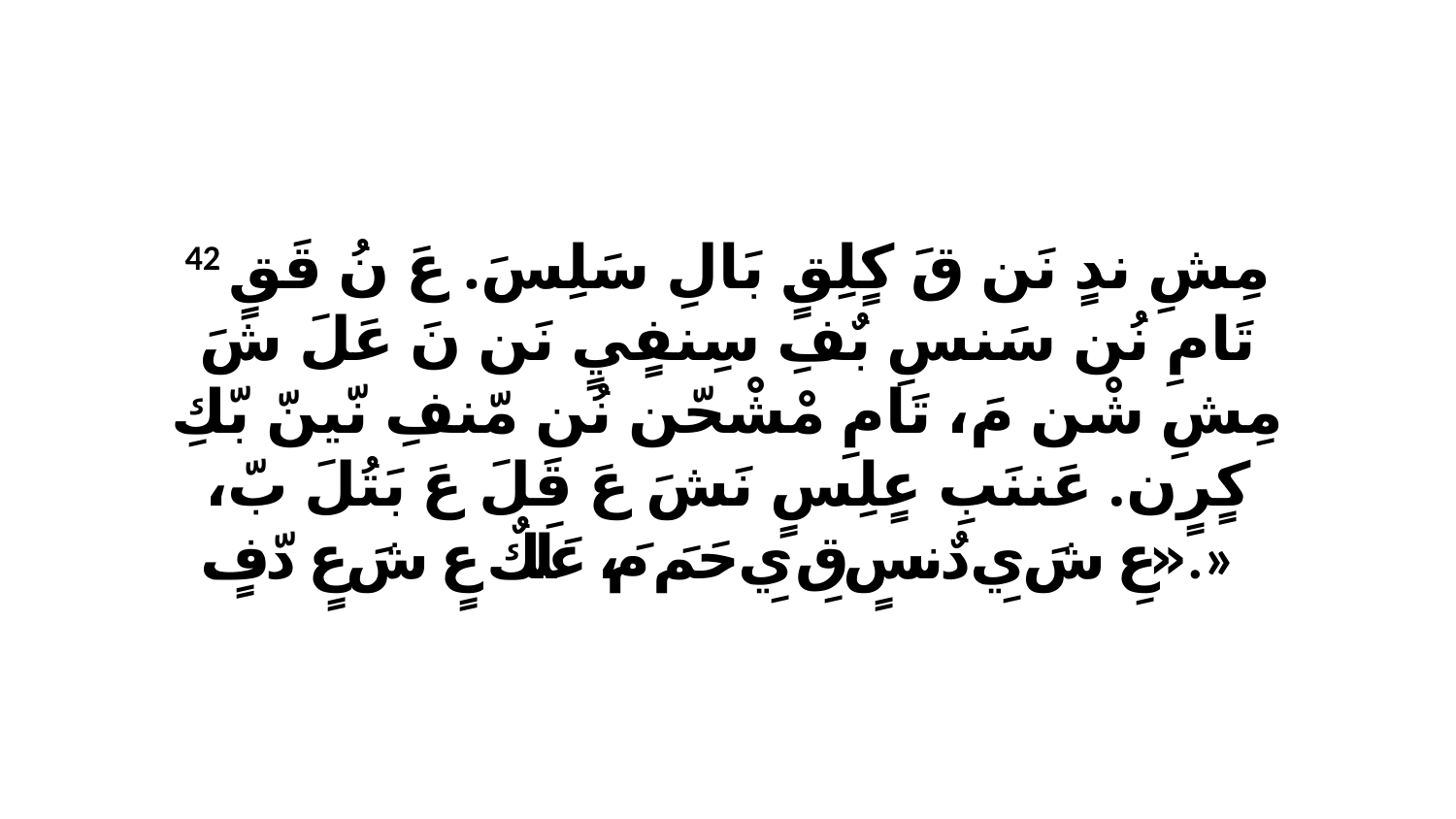

42 مِشِ ندٍ نَن قَ كٍلِقٍ بَالِ سَلِسَ. عَ نُ قَقٍ تَامِ نُن سَنسِ بٌفِ سِنفٍيٍ نَن نَ عَلَ شَ مِشِ شْن مَ، تَامِ مْشْحّن نُن مّنفِ نّينّ بّكِ كٍرٍن. عَننَبِ عٍلِسٍ نَشَ عَ قَلَ عَ بَتُلَ بّ، «عِ شَ يِ دٌنسٍ قِ يِ حَمَ مَ، عَلَكٌ عٍ شَ عٍ دّفٍ.»